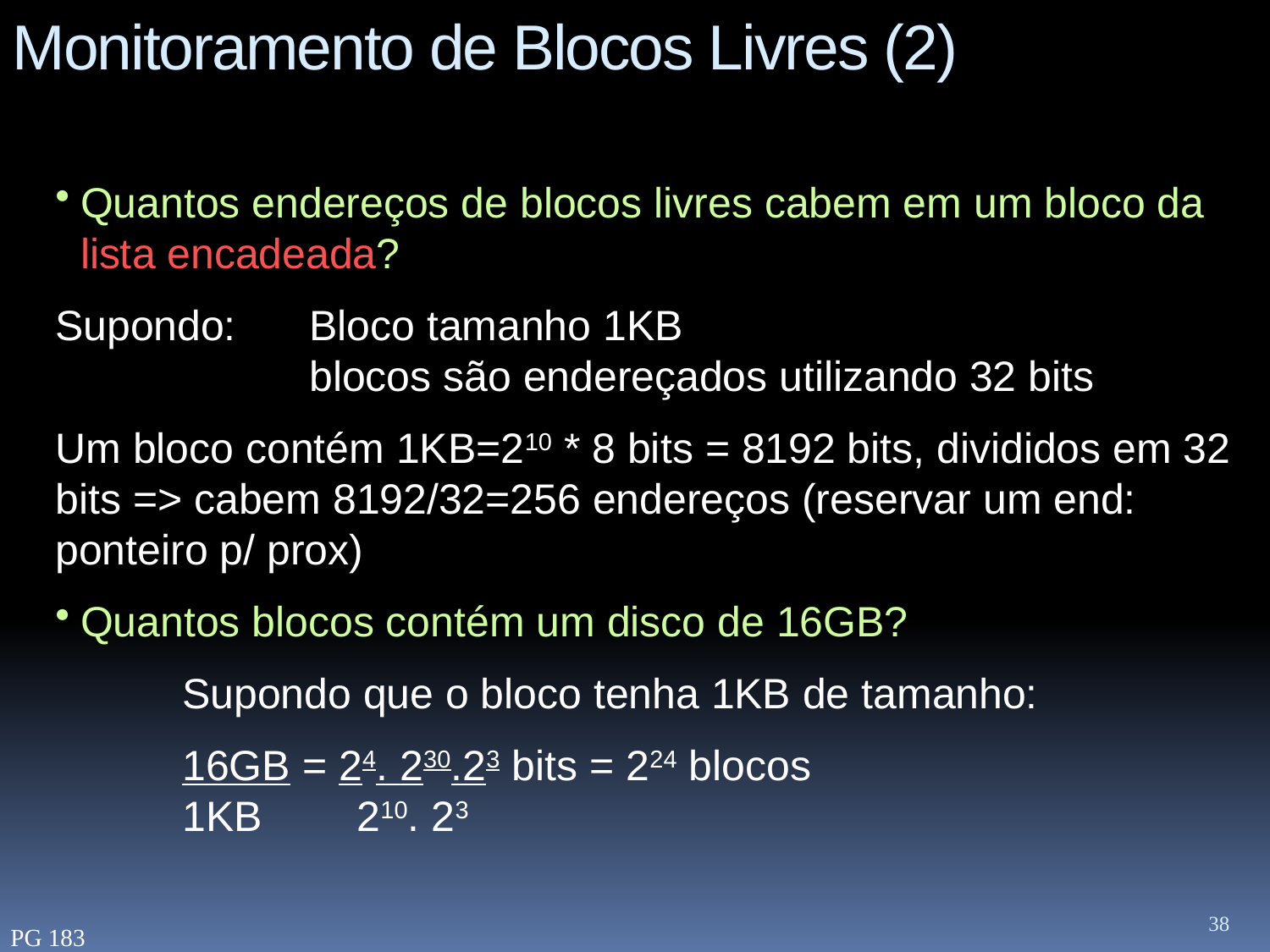

# Monitoramento de Blocos Livres (2)
Quantos endereços de blocos livres cabem em um bloco da lista encadeada?
Supondo: 	Bloco tamanho 1KB
		blocos são endereçados utilizando 32 bits
Um bloco contém 1KB=210 * 8 bits = 8192 bits, divididos em 32 bits => cabem 8192/32=256 endereços (reservar um end: ponteiro p/ prox)
Quantos blocos contém um disco de 16GB?
	Supondo que o bloco tenha 1KB de tamanho:
	16GB = 24. 230.23 bits = 224 blocos
	1KB        210. 23
38
PG 183